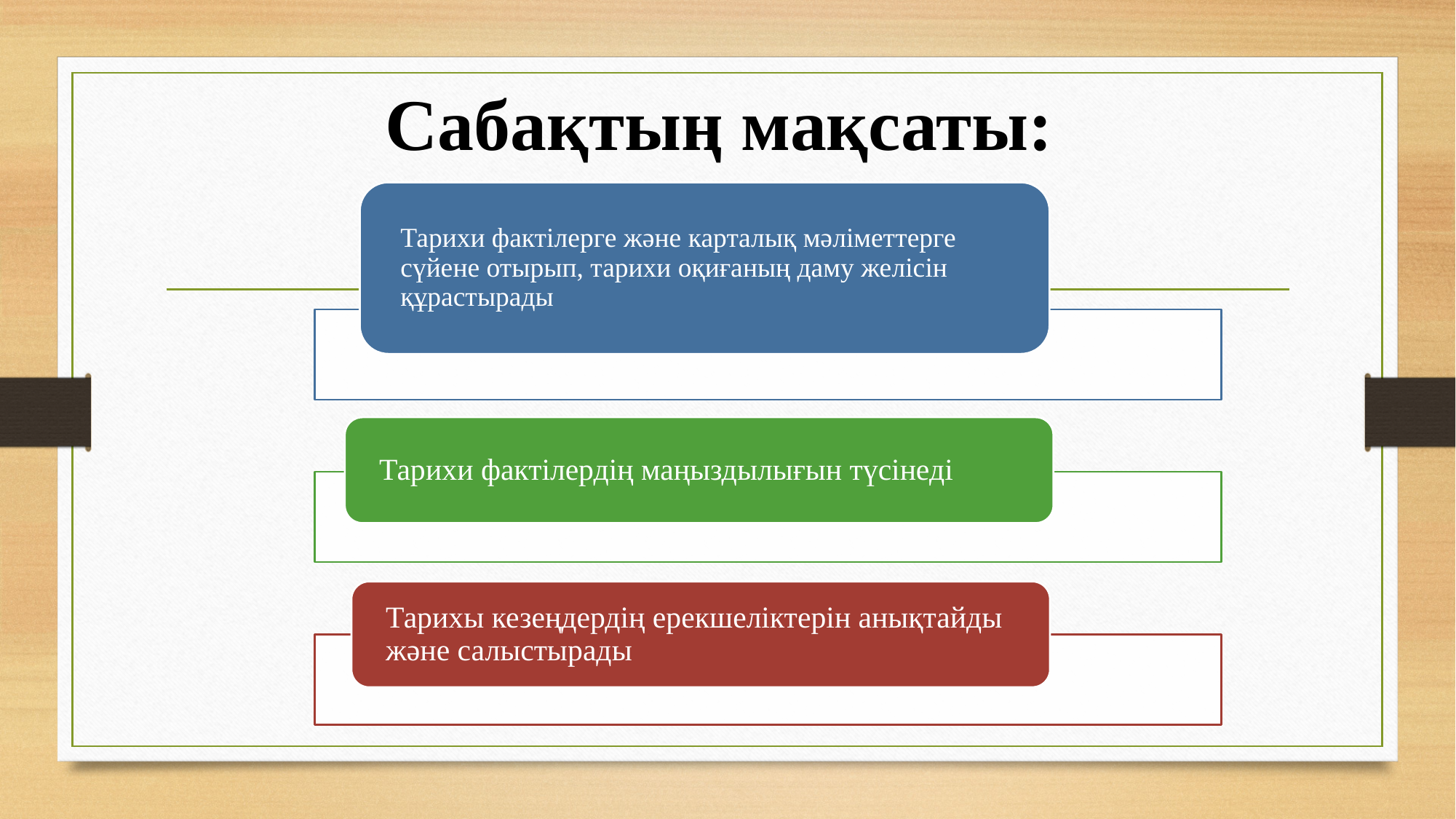

Сабақтың мақсаты:
Тарихи фактілерге және карталық мәліметтерге сүйене отырып, тарихи оқиғаның даму желісін құрастырады
Тарихи фактілердің маңыздылығын түсінеді
Тарихы кезеңдердің ерекшеліктерін анықтайды және салыстырады